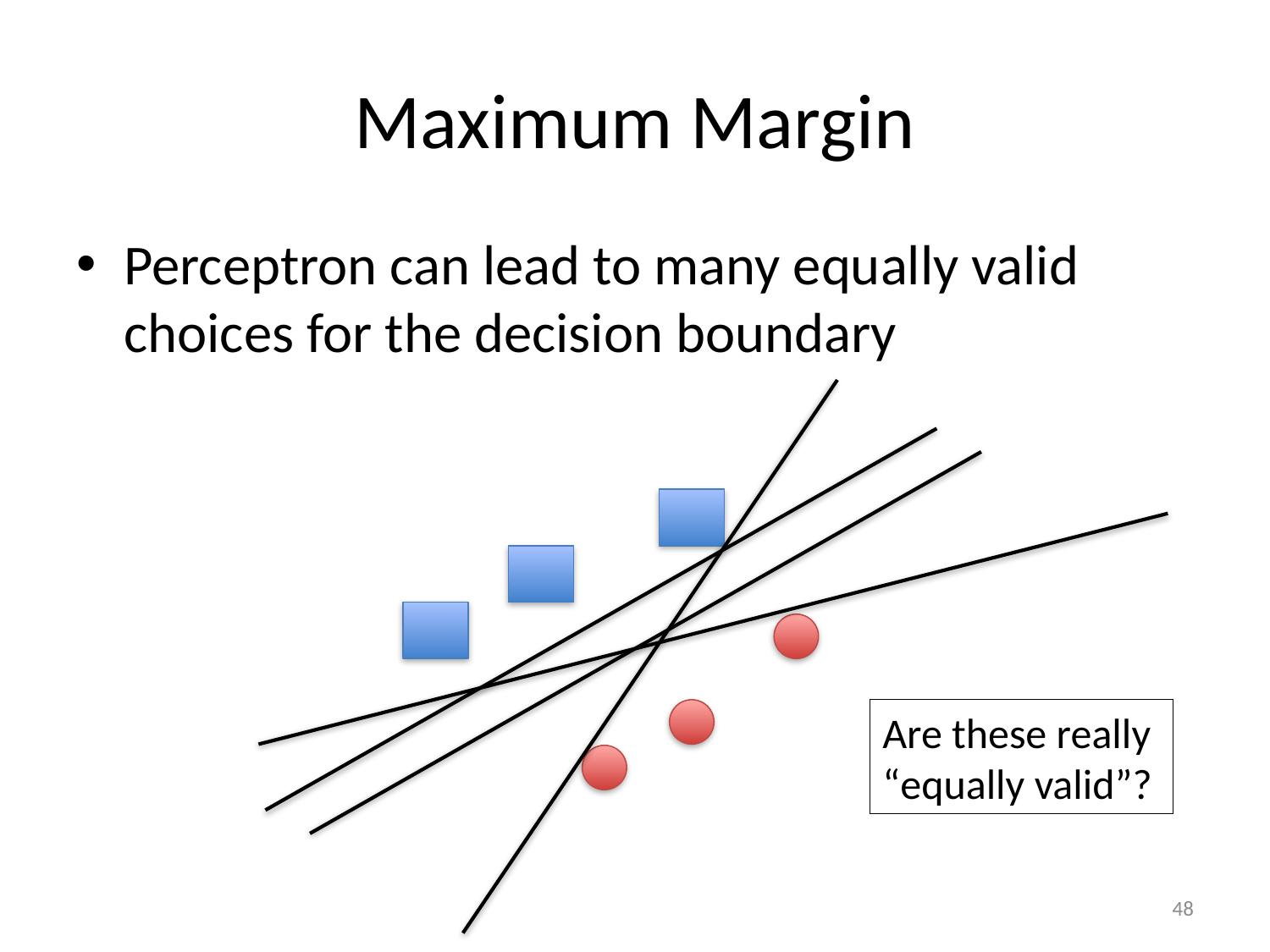

# Maximum Margin
Perceptron can lead to many equally valid choices for the decision boundary

Are these really
“equally valid”?

48